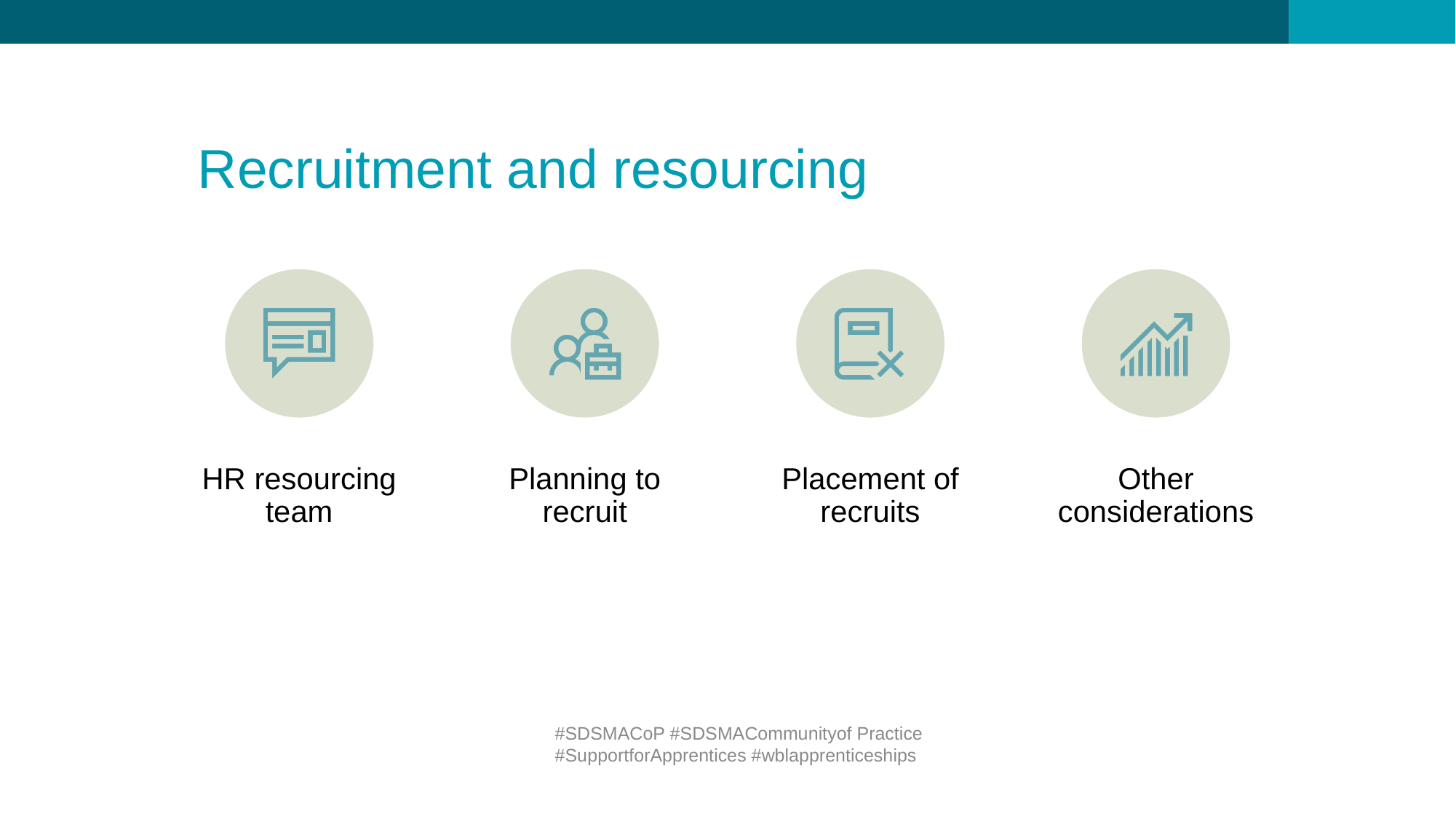

# Recruitment and resourcing
HR resourcing team
Planning to recruit
Placement of recruits
Other considerations
#SDSMACoP #SDSMACommunityof Practice #SupportforApprentices #wblapprenticeships